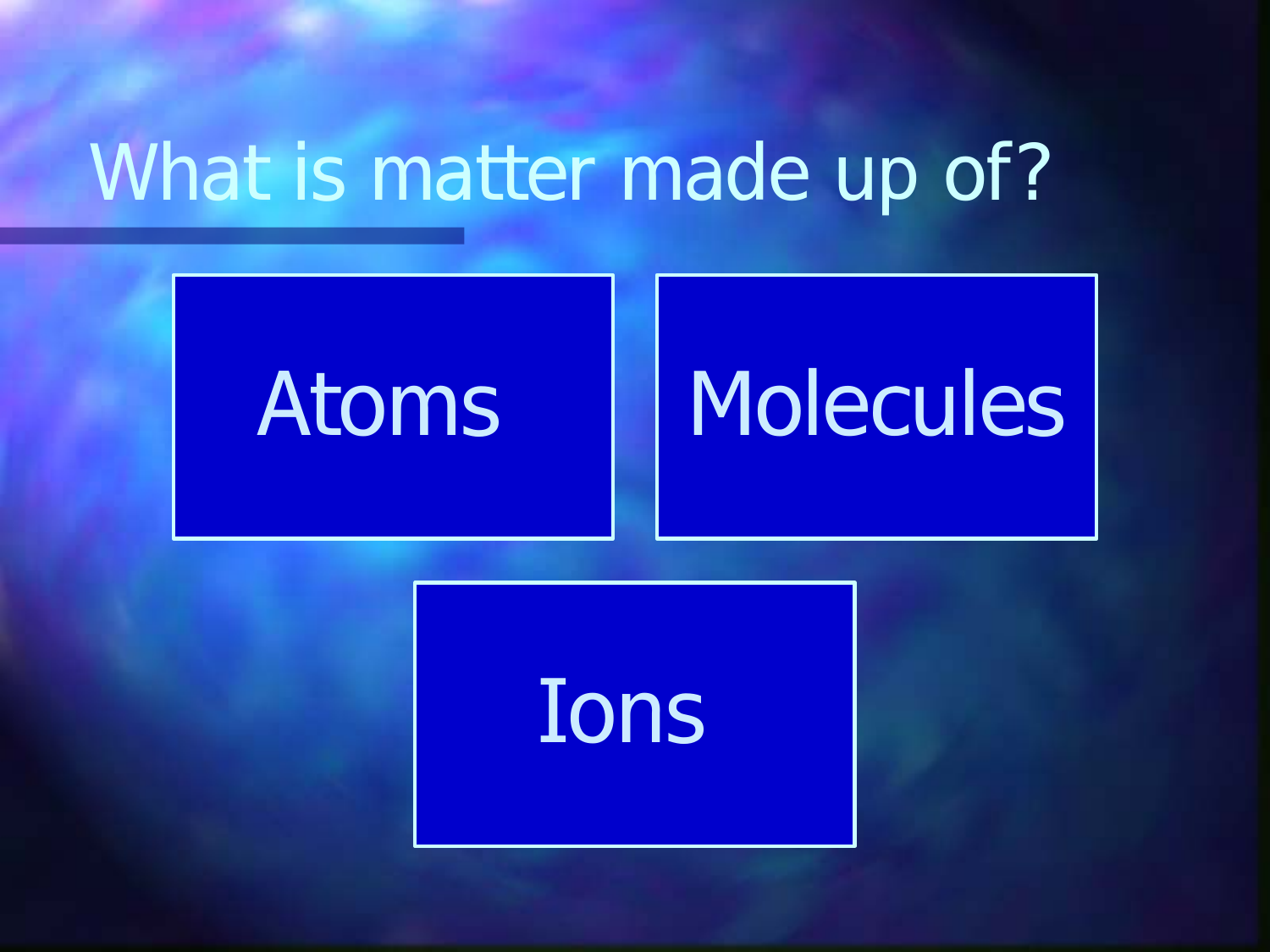

# What is matter made up of?
Atoms
Molecules
Ions